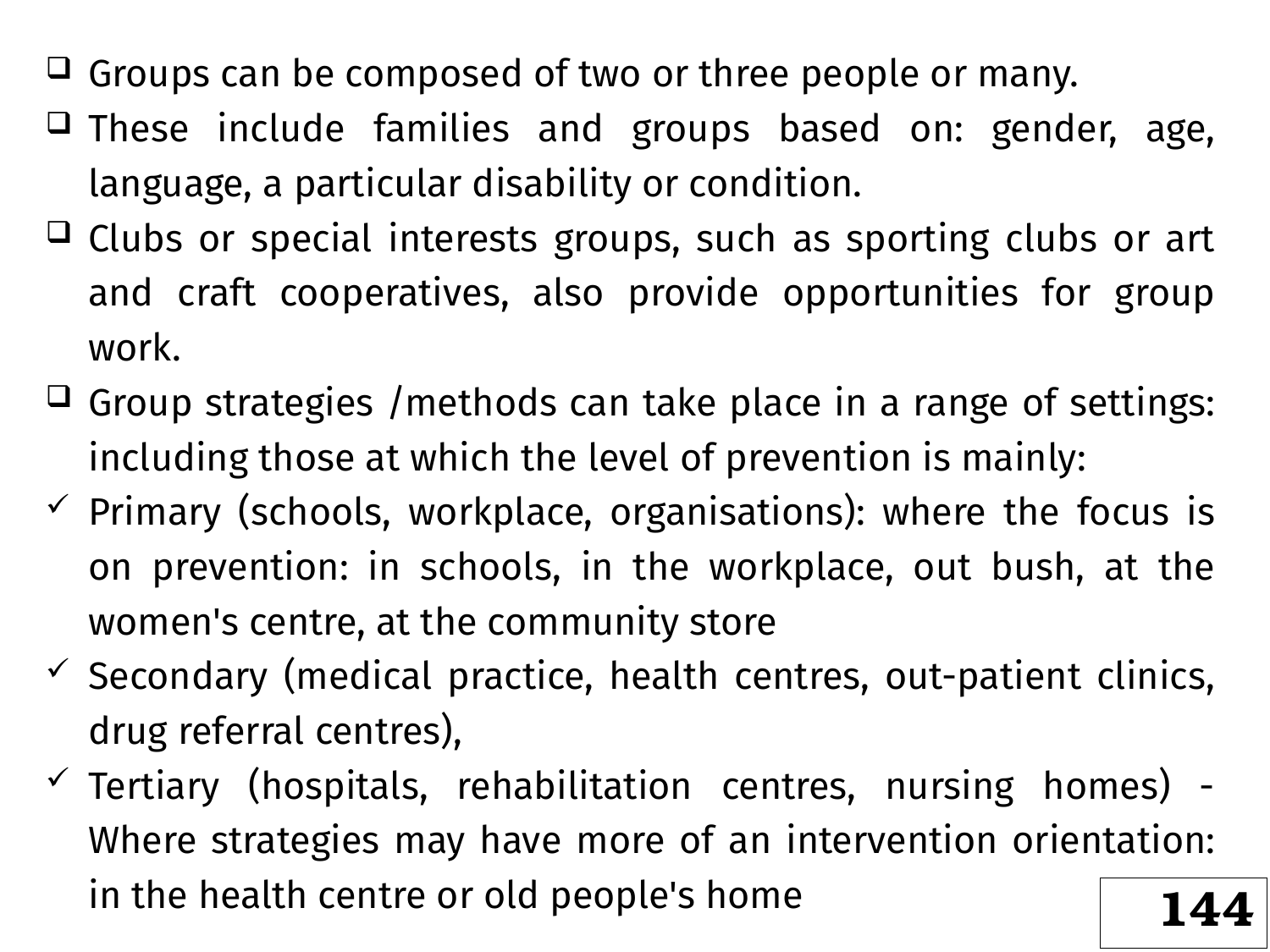

Groups can be composed of two or three people or many.
These include families and groups based on: gender, age, language, a particular disability or condition.
Clubs or special interests groups, such as sporting clubs or art and craft cooperatives, also provide opportunities for group work.
Group strategies /methods can take place in a range of settings: including those at which the level of prevention is mainly:
Primary (schools, workplace, organisations): where the focus is on prevention: in schools, in the workplace, out bush, at the women's centre, at the community store
Secondary (medical practice, health centres, out-patient clinics, drug referral centres),
Tertiary (hospitals, rehabilitation centres, nursing homes) - Where strategies may have more of an intervention orientation: in the health centre or old people's home

144